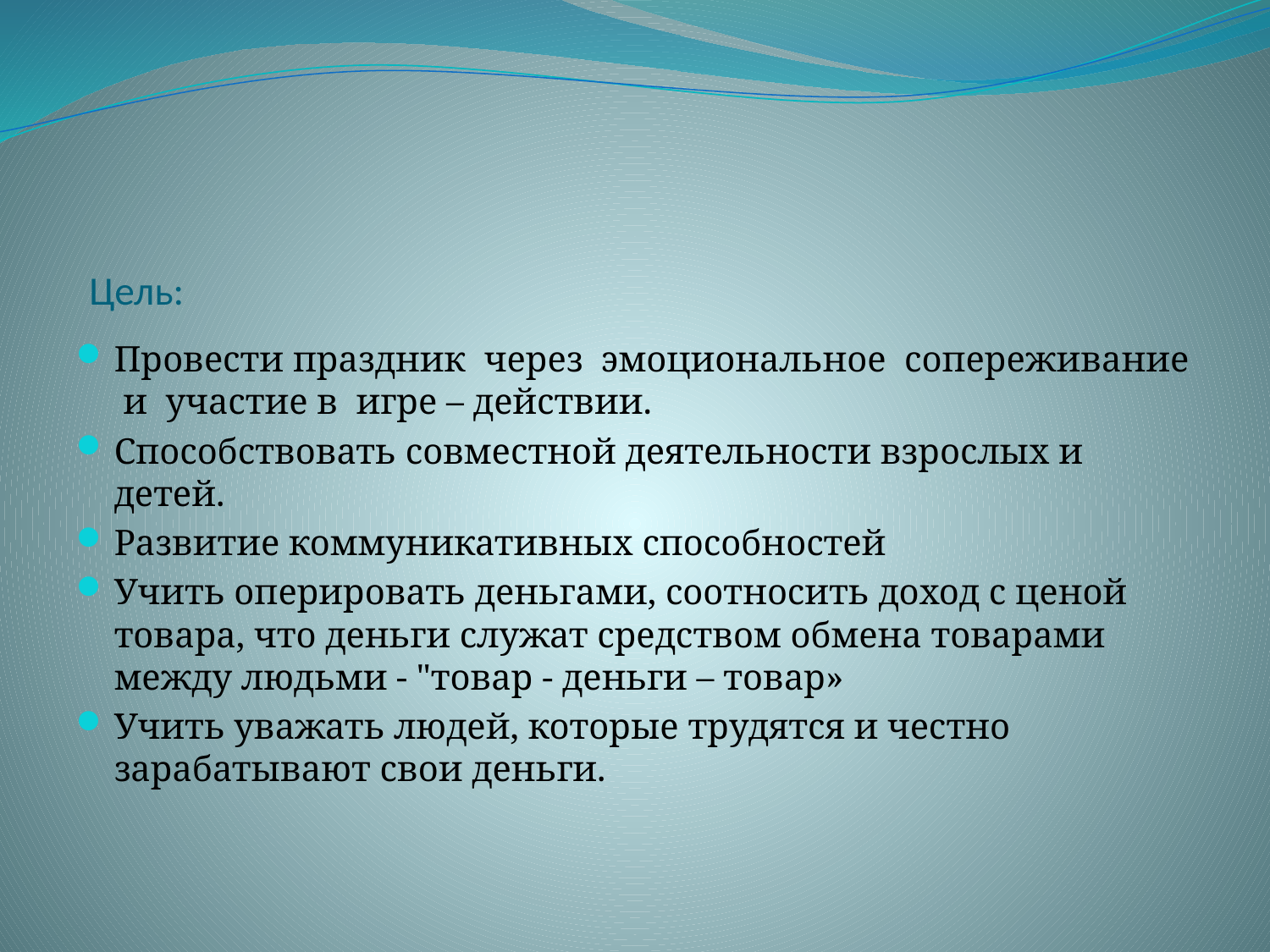

# Цель:

Провести праздник  через  эмоциональное  сопереживание  и  участие в  игре – действии.
Способствовать совместной деятельности взрослых и детей.
Развитие коммуникативных способностей
Учить оперировать деньгами, соотносить доход с ценой товара, что деньги служат средством обмена товарами между людьми - "товар - деньги – товар»
Учить уважать людей, которые трудятся и честно зарабатывают свои деньги.